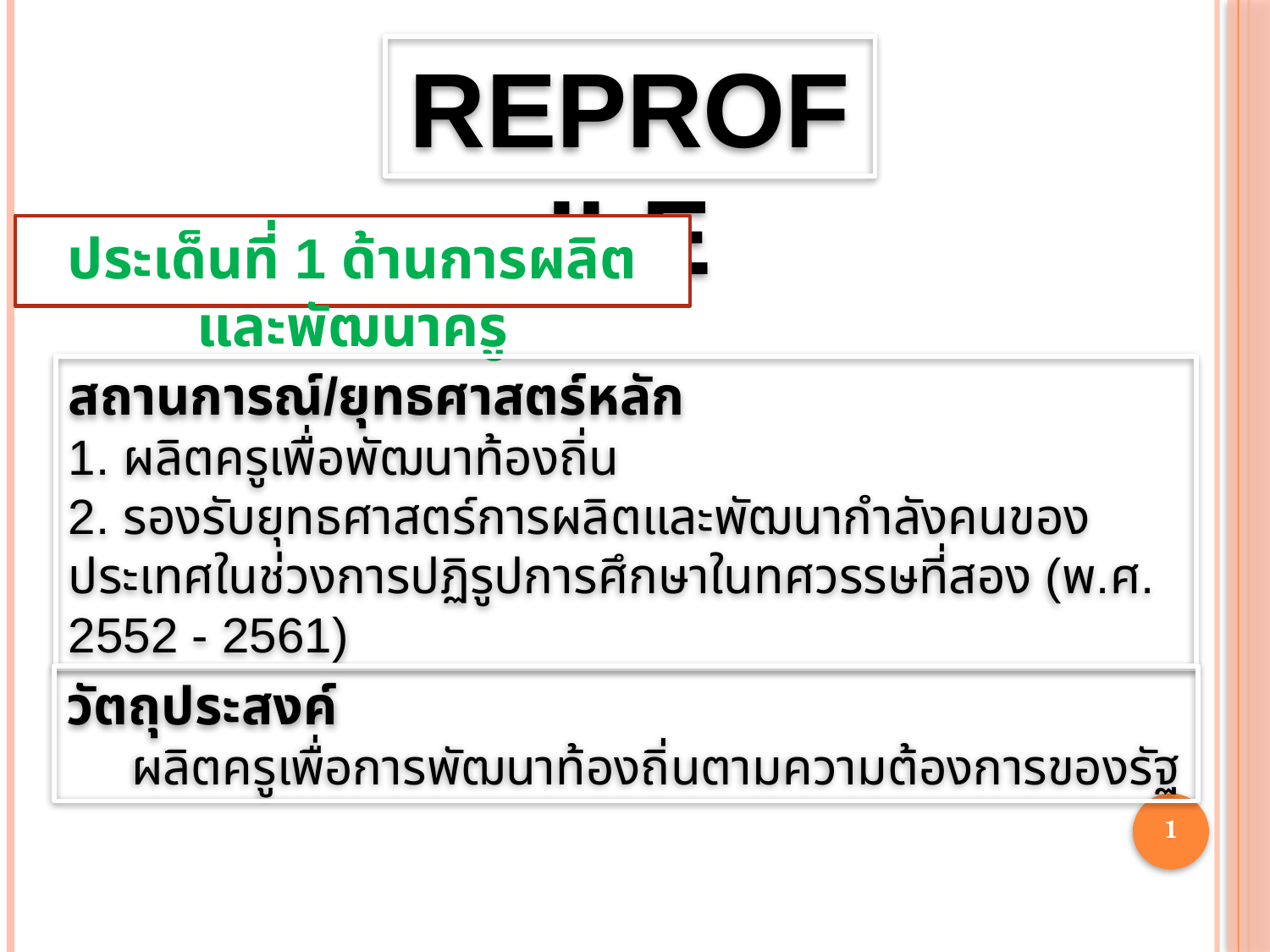

Reprofile
ประเด็นที่ 1 ด้านการผลิตและพัฒนาครู
สถานการณ์/ยุทธศาสตร์หลัก
1. ผลิตครูเพื่อพัฒนาท้องถิ่น
2. รองรับยุทธศาสตร์การผลิตและพัฒนากำลังคนของประเทศในช่วงการปฏิรูปการศึกษาในทศวรรษที่สอง (พ.ศ. 2552 - 2561)
วัตถุประสงค์
     ผลิตครูเพื่อการพัฒนาท้องถิ่นตามความต้องการของรัฐ
1